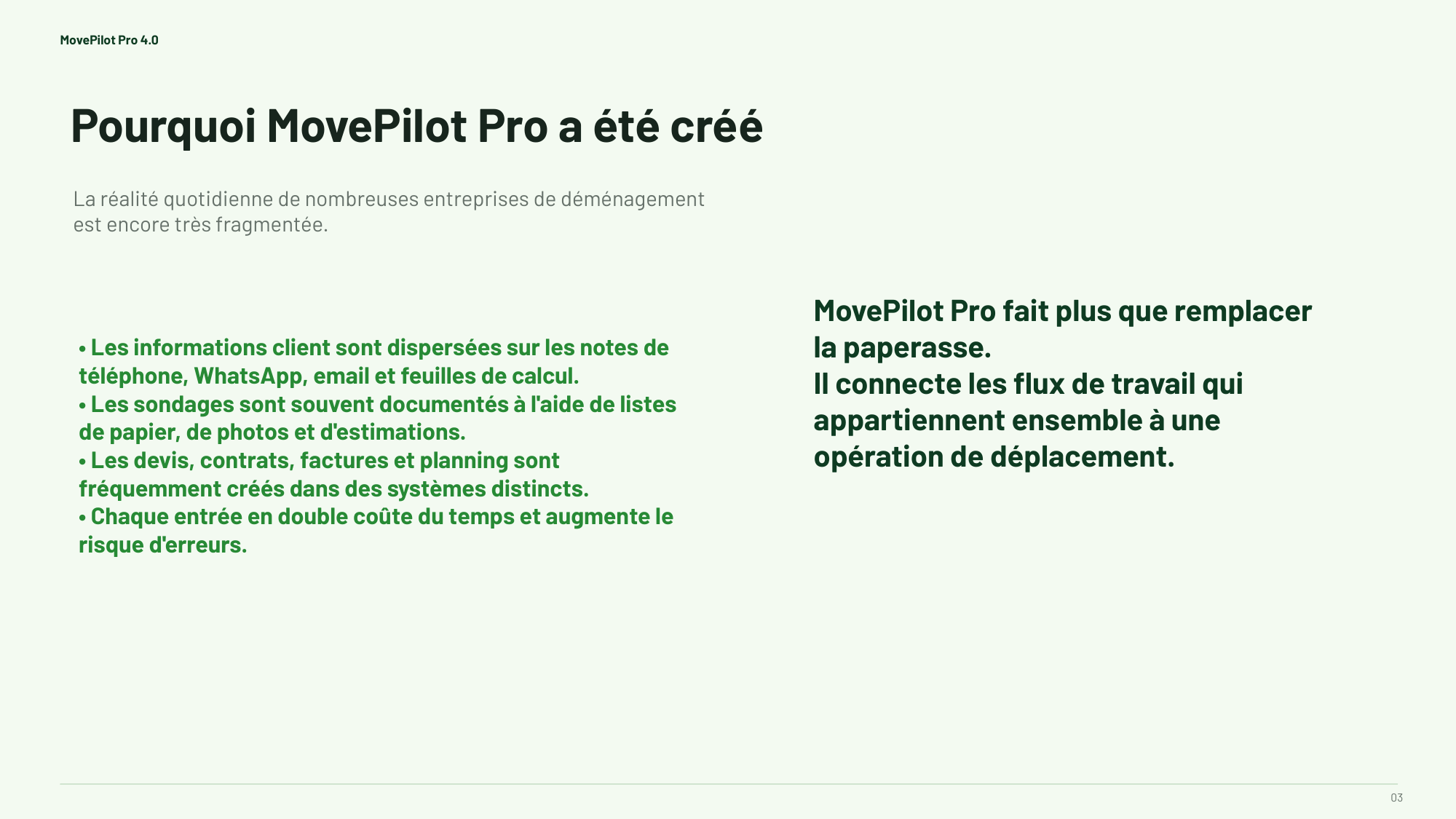

MovePilot Pro 4.0
Pourquoi MovePilot Pro a été créé
MovePilot Pro fait plus que remplacer la paperasse.
Il connecte les flux de travail qui appartiennent ensemble à une opération de déplacement.
La réalité quotidienne de nombreuses entreprises de déménagement est encore très fragmentée.
• Les informations client sont dispersées sur les notes de téléphone, WhatsApp, email et feuilles de calcul.
• Les sondages sont souvent documentés à l'aide de listes de papier, de photos et d'estimations.
• Les devis, contrats, factures et planning sont fréquemment créés dans des systèmes distincts.
• Chaque entrée en double coûte du temps et augmente le risque d'erreurs.

03